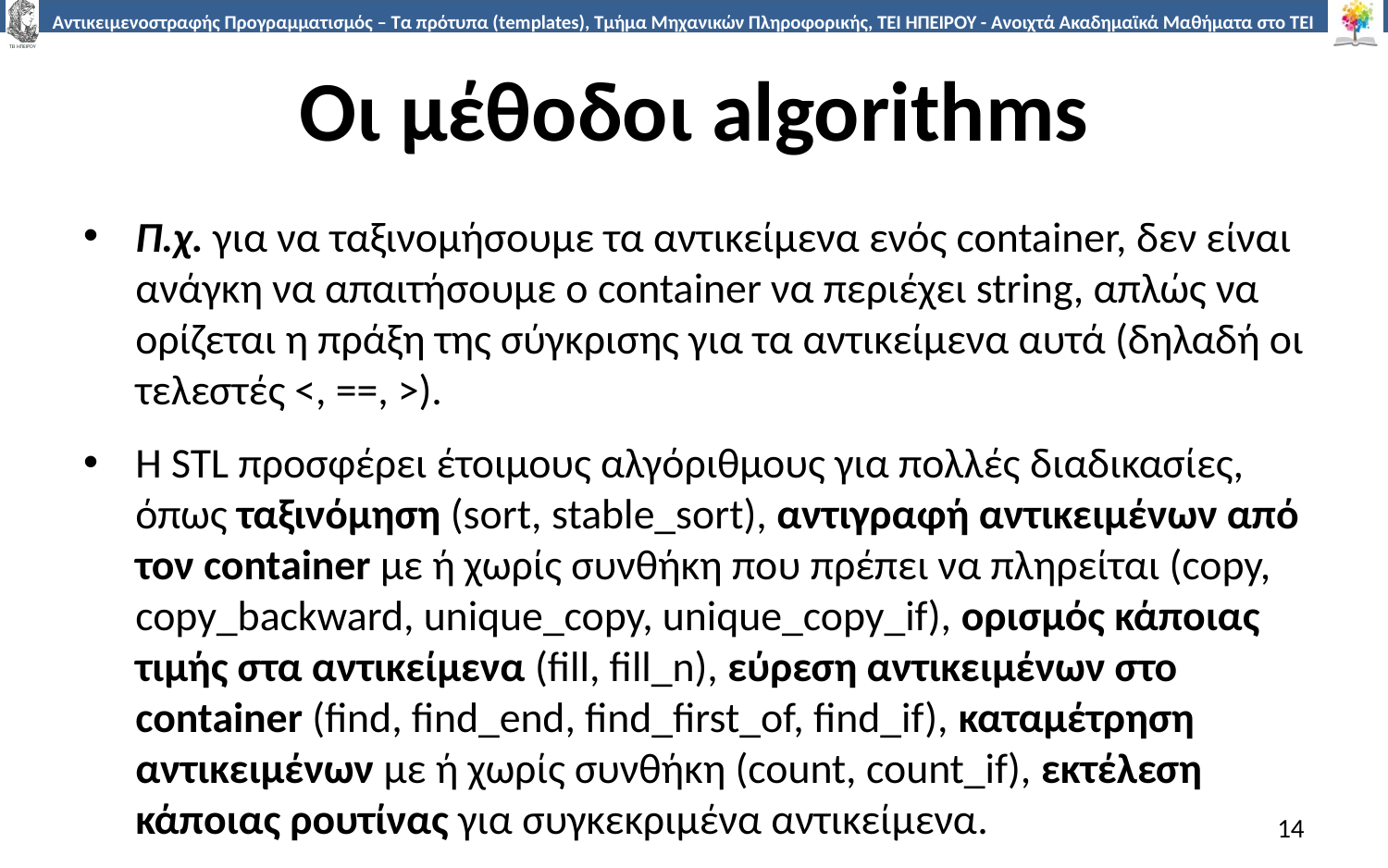

# Οι μέθοδοι algorithms
Π.χ. για να ταξινομήσουμε τα αντικείμενα ενός container, δεν είναι ανάγκη να απαιτήσουμε ο container να περιέχει string, απλώς να ορίζεται η πράξη της σύγκρισης για τα αντικείμενα αυτά (δηλαδή οι τελεστές <, ==, >).
Η STL προσφέρει έτοιμους αλγόριθμους για πολλές διαδικασίες, όπως ταξινόμηση (sort, stable_sort), αντιγραφή αντικειμένων από τον container με ή χωρίς συνθήκη που πρέπει να πληρείται (copy, copy_backward, unique_copy, unique_copy_if), ορισμός κάποιας τιμής στα αντικείμενα (fill, fill_n), εύρεση αντικειμένων στο container (find, find_end, find_first_of, find_if), καταμέτρηση αντικειμένων με ή χωρίς συνθήκη (count, count_if), εκτέλεση κάποιας ρουτίνας για συγκεκριμένα αντικείμενα.
14